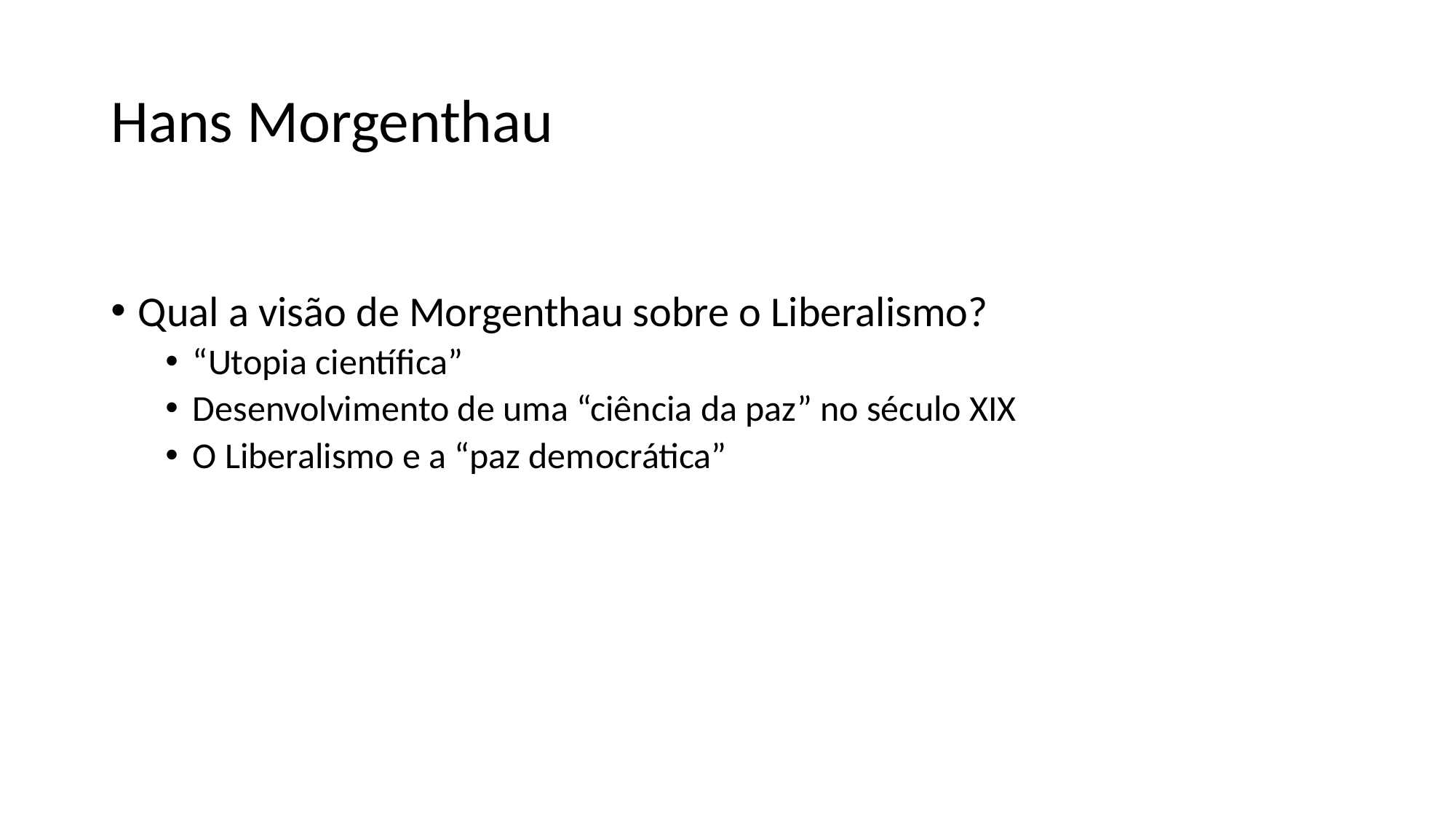

# Hans Morgenthau

Qual a visão de Morgenthau sobre o Liberalismo?
“Utopia científica”
Desenvolvimento de uma “ciência da paz” no século XIX
O Liberalismo e a “paz democrática”